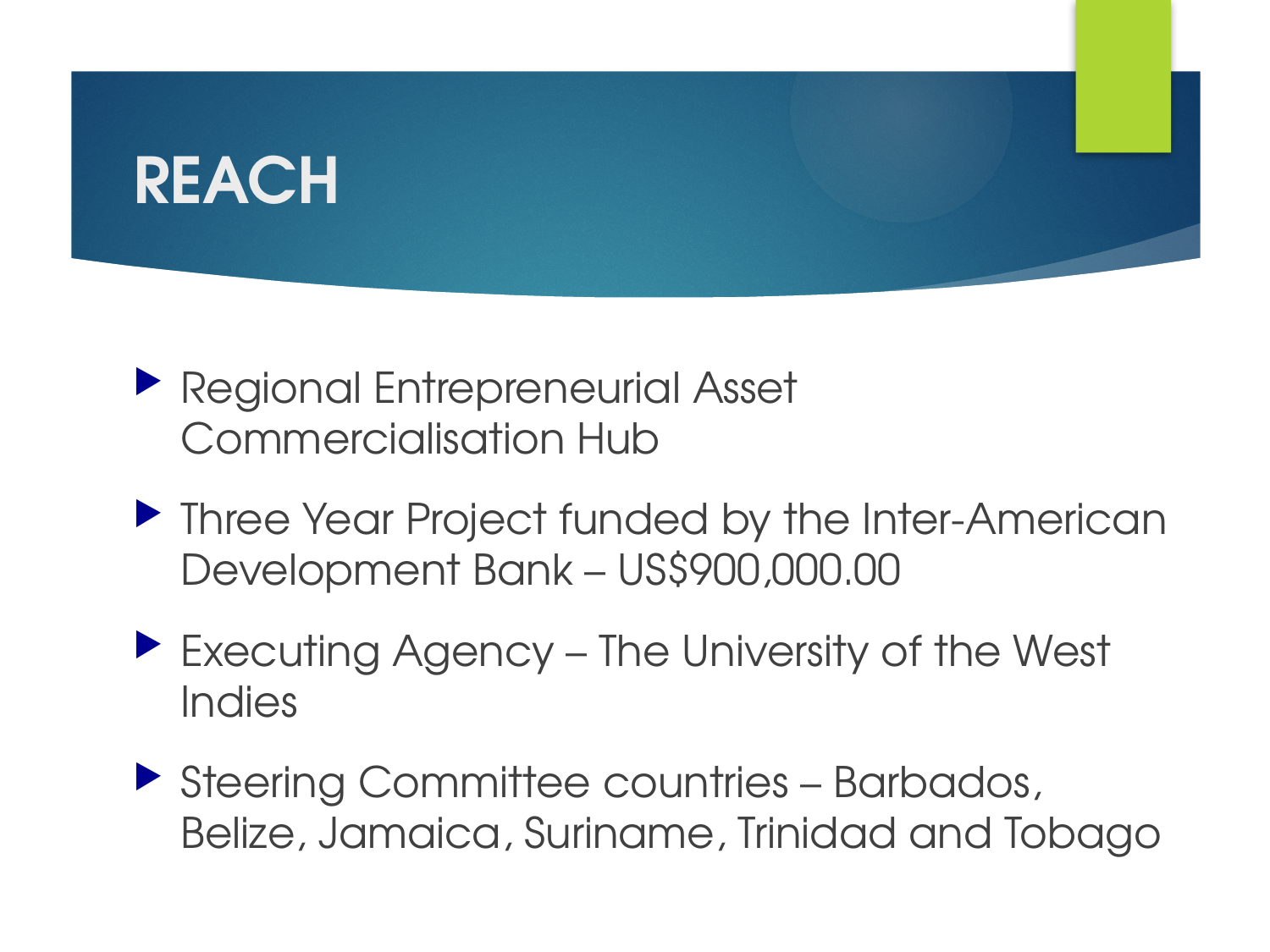

# REACH
Regional Entrepreneurial Asset Commercialisation Hub
Three Year Project funded by the Inter-American Development Bank – US$900,000.00
Executing Agency – The University of the West Indies
Steering Committee countries – Barbados, Belize, Jamaica, Suriname, Trinidad and Tobago